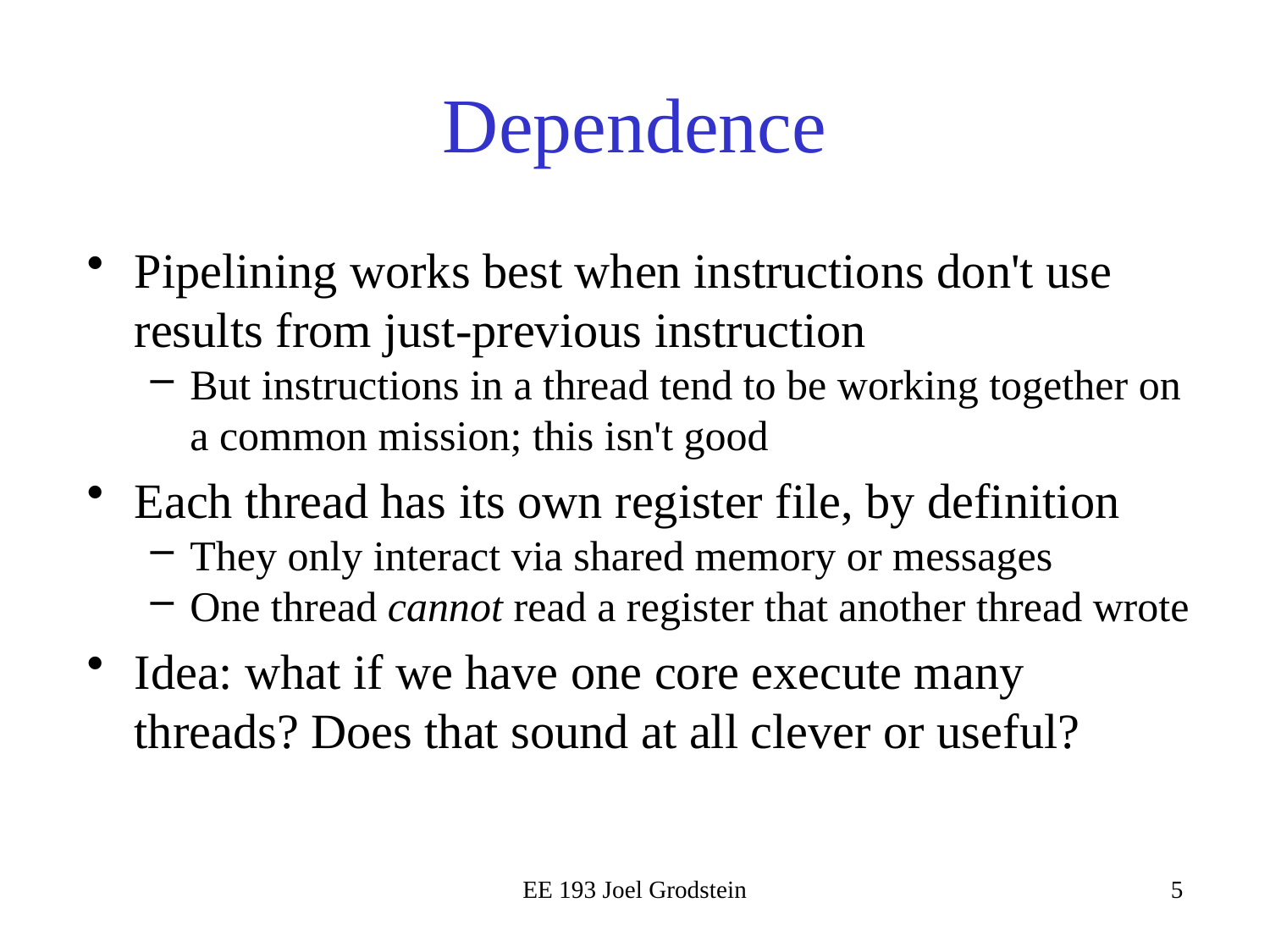

# Dependence
Pipelining works best when instructions don't use results from just-previous instruction
But instructions in a thread tend to be working together on a common mission; this isn't good
Each thread has its own register file, by definition
They only interact via shared memory or messages
One thread cannot read a register that another thread wrote
Idea: what if we have one core execute many threads? Does that sound at all clever or useful?
EE 193 Joel Grodstein